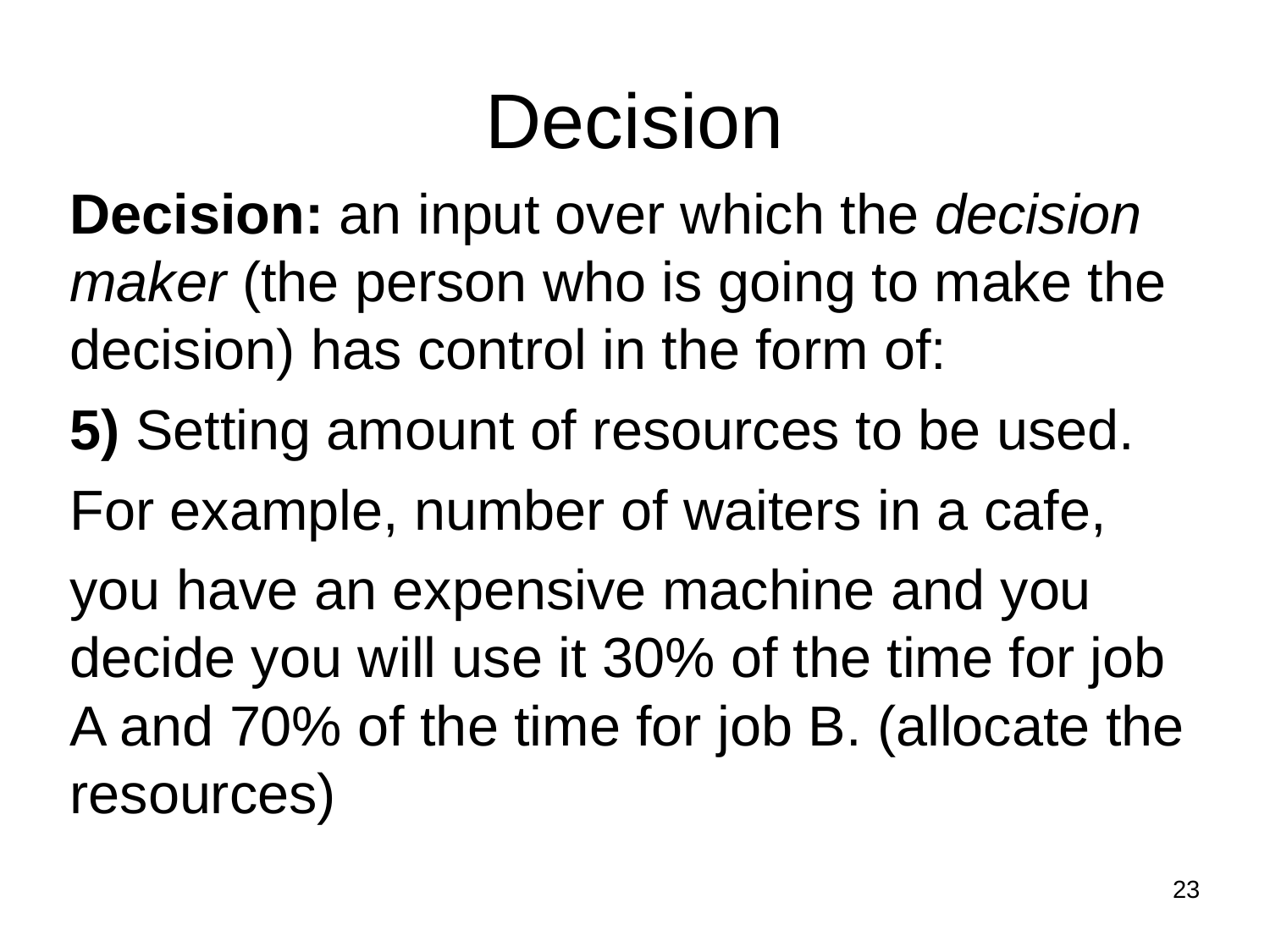

Decision
Decision: an input over which the decision maker (the person who is going to make the decision) has control in the form of:
5) Setting amount of resources to be used.
For example, number of waiters in a cafe,
you have an expensive machine and you decide you will use it 30% of the time for job A and 70% of the time for job B. (allocate the resources)
23